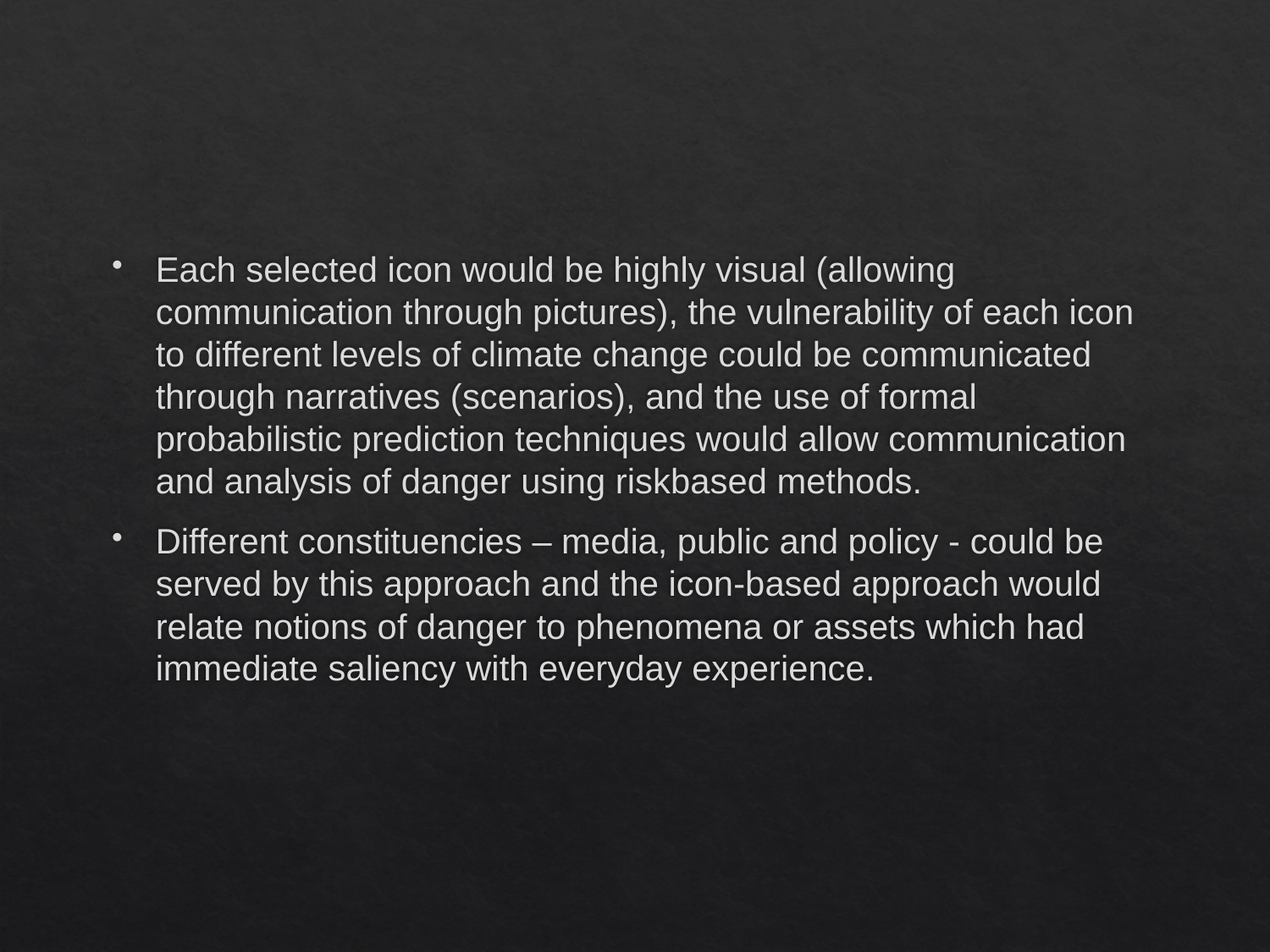

Each selected icon would be highly visual (allowing communication through pictures), the vulnerability of each icon to different levels of climate change could be communicated through narratives (scenarios), and the use of formal probabilistic prediction techniques would allow communication and analysis of danger using riskbased methods.
Different constituencies – media, public and policy - could be served by this approach and the icon-based approach would relate notions of danger to phenomena or assets which had immediate saliency with everyday experience.